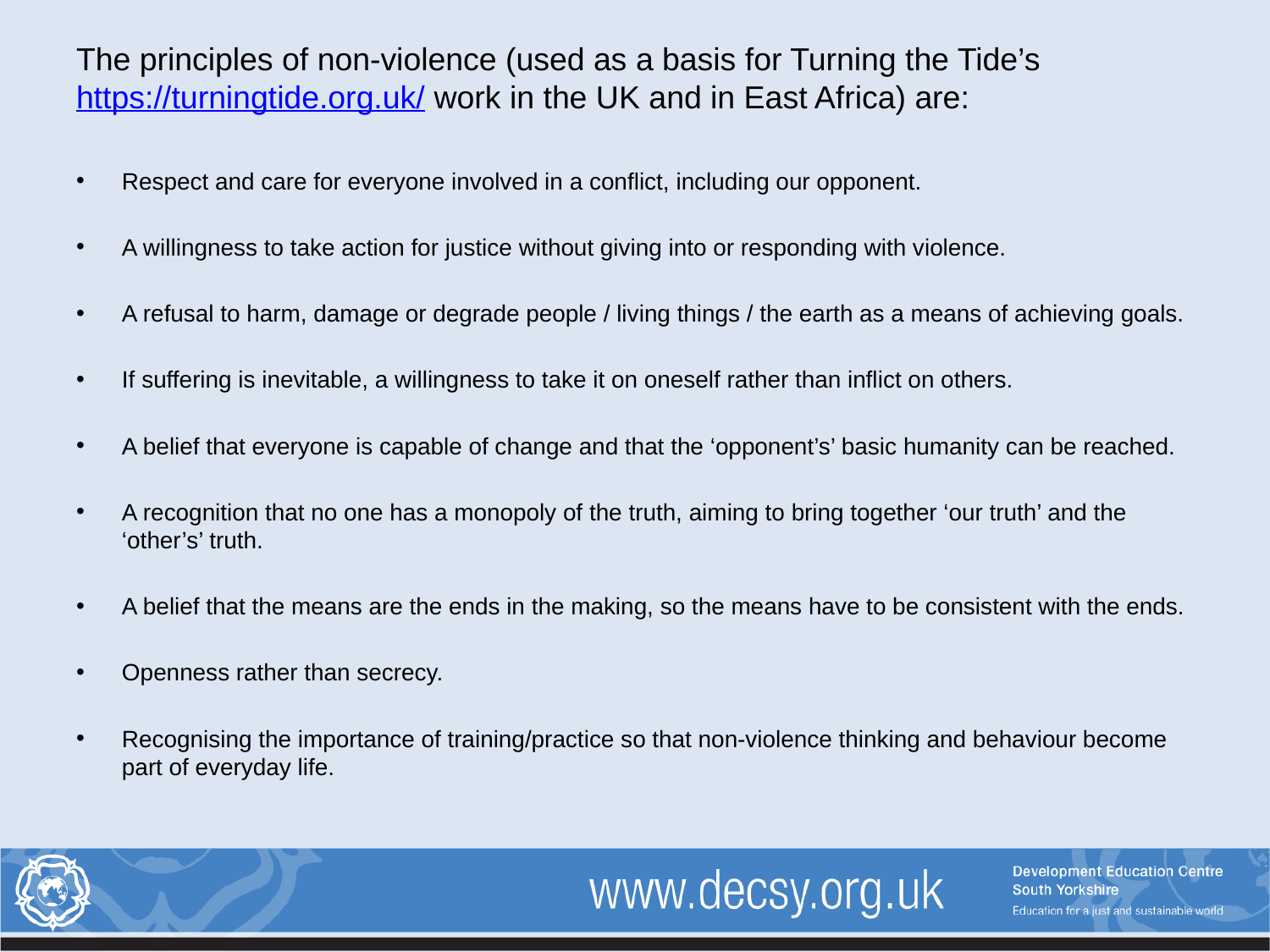

# The principles of non-violence (used as a basis for Turning the Tide’s  https://turningtide.org.uk/ work in the UK and in East Africa) are:

Respect and care for everyone involved in a conflict, including our opponent.

A willingness to take action for justice without giving into or responding with violence.

A refusal to harm, damage or degrade people / living things / the earth as a means of achieving goals.

If suffering is inevitable, a willingness to take it on oneself rather than inflict on others.

A belief that everyone is capable of change and that the ‘opponent’s’ basic humanity can be reached.

A recognition that no one has a monopoly of the truth, aiming to bring together ‘our truth’ and the ‘other’s’ truth.

A belief that the means are the ends in the making, so the means have to be consistent with the ends.

Openness rather than secrecy.

Recognising the importance of training/practice so that non-violence thinking and behaviour become part of everyday life.